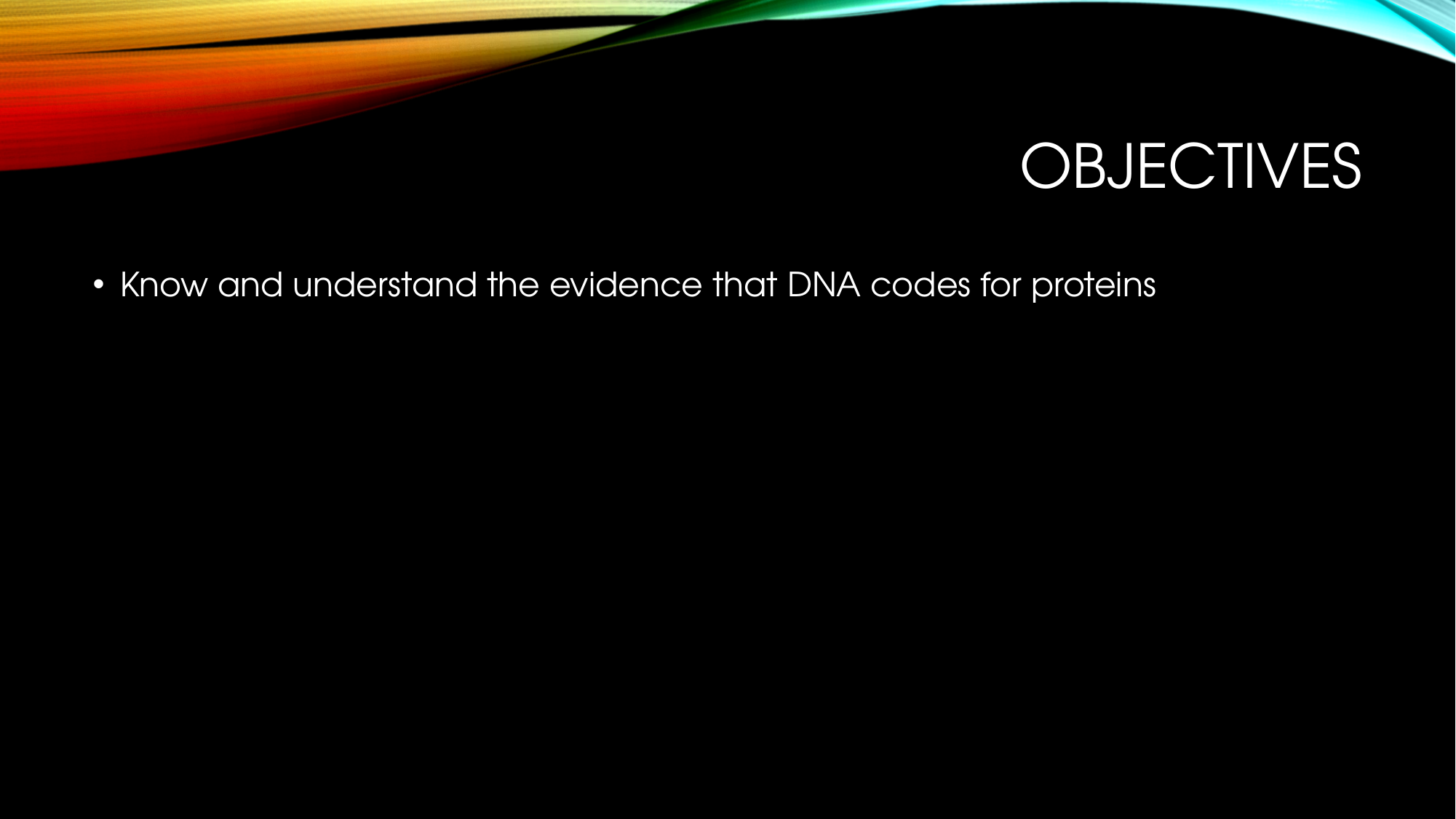

# OBjectives
Know and understand the evidence that DNA codes for proteins